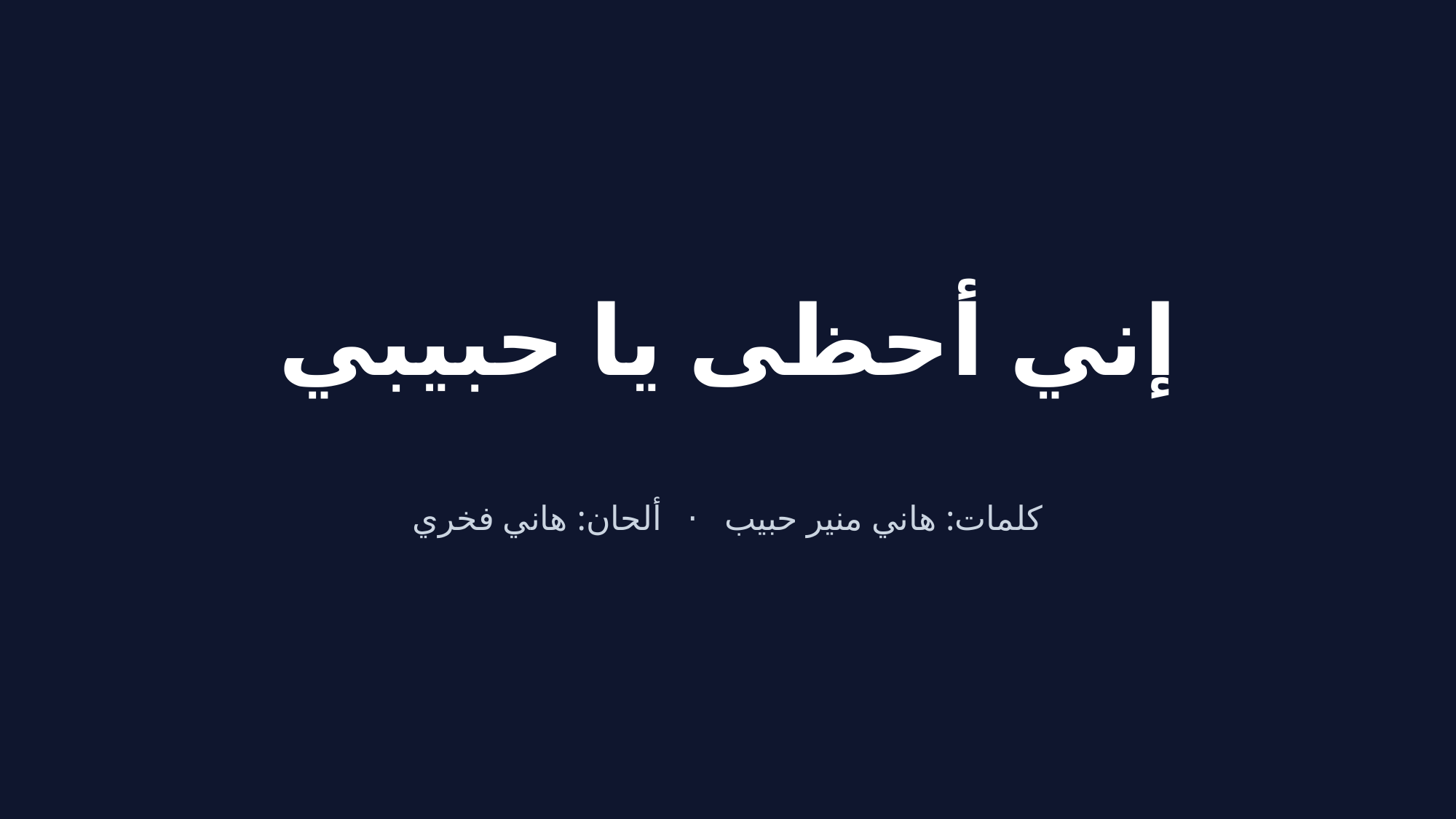

إني أحظى يا حبيبي
كلمات: هاني منير حبيب   ·   ألحان: هاني فخري